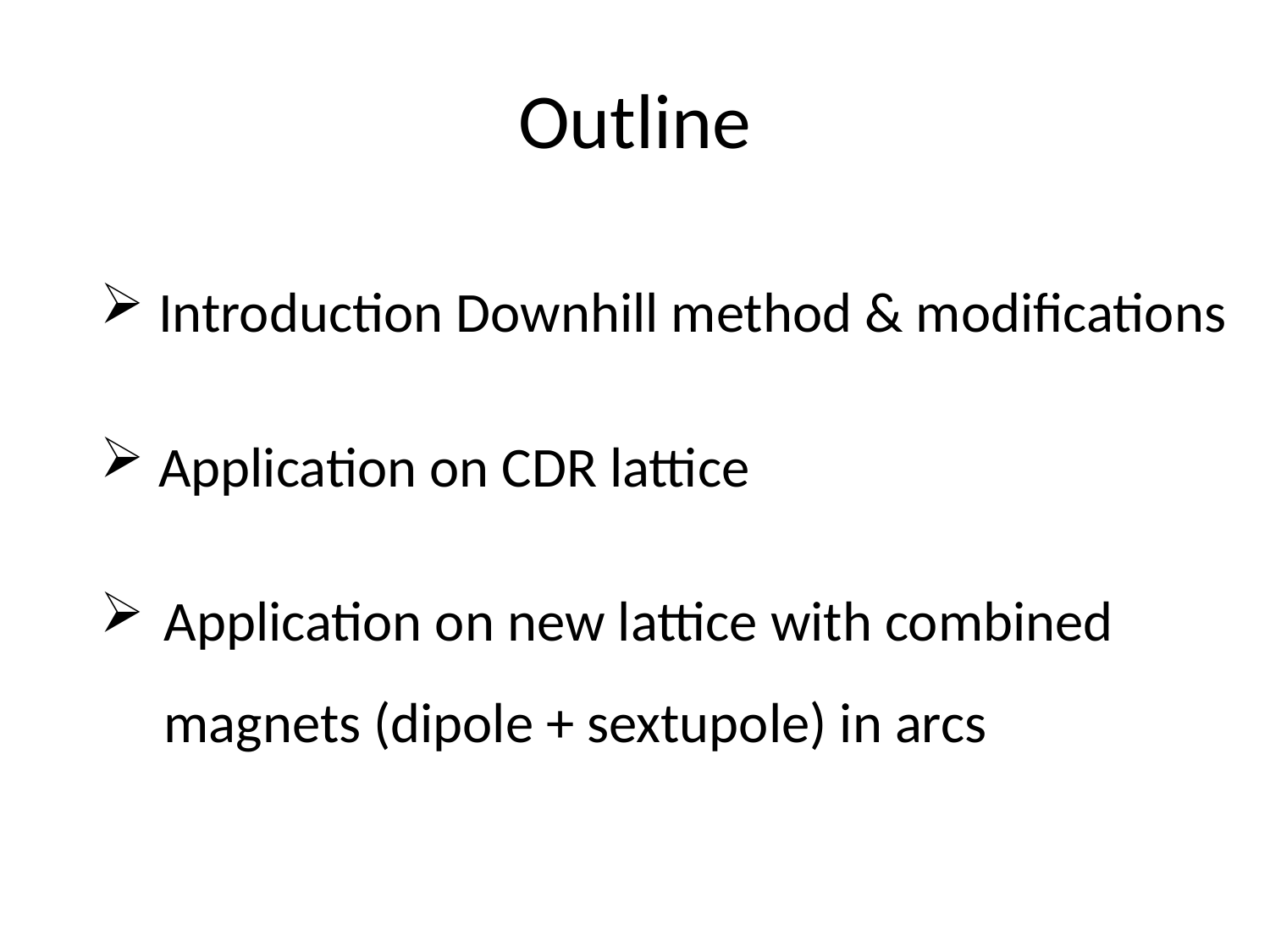

# Outline
 Introduction Downhill method & modifications
 Application on CDR lattice
Application on new lattice with combined    magnets (dipole + sextupole) in arcs